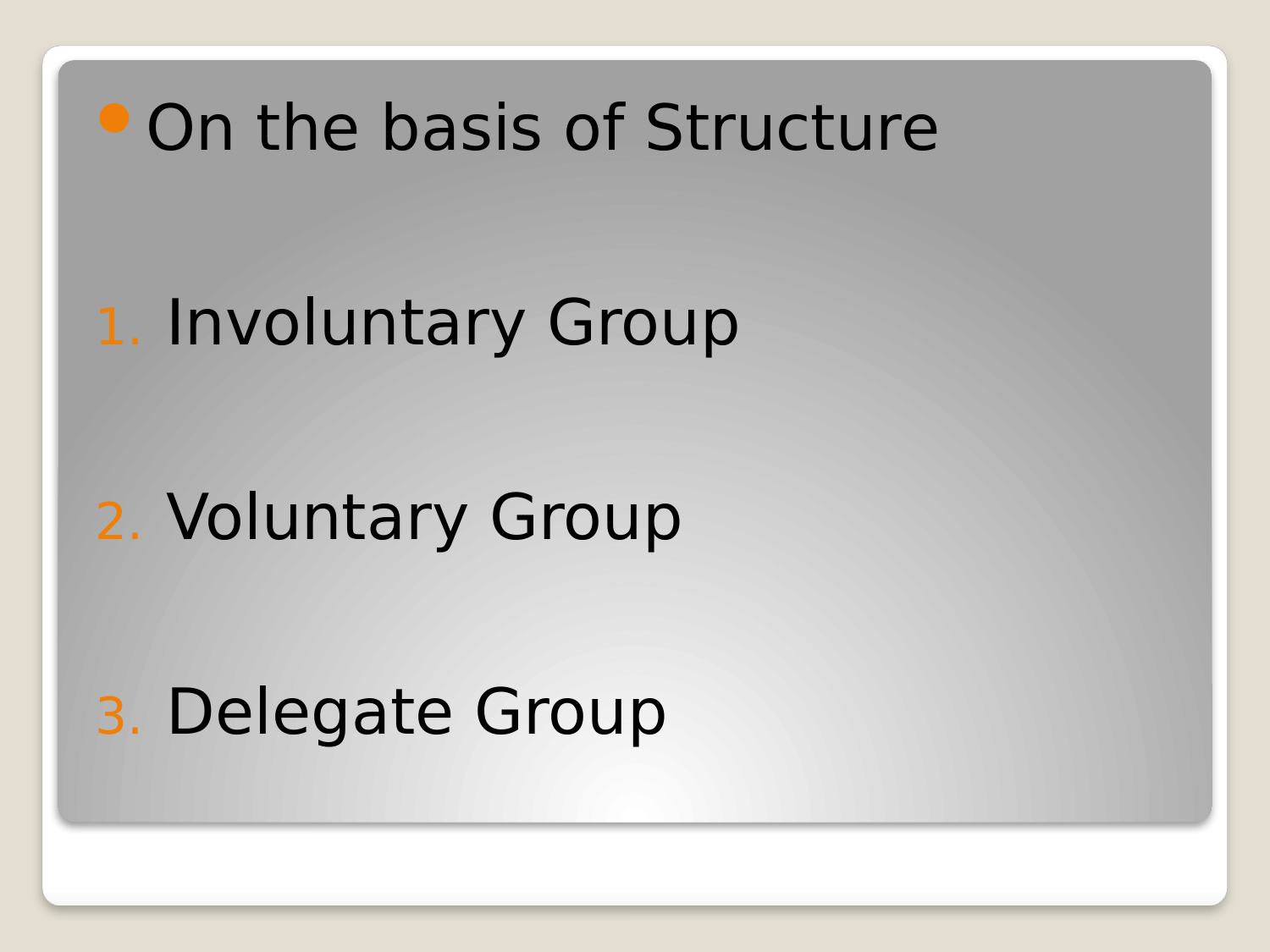

On the basis of Structure
Involuntary Group
Voluntary Group
Delegate Group